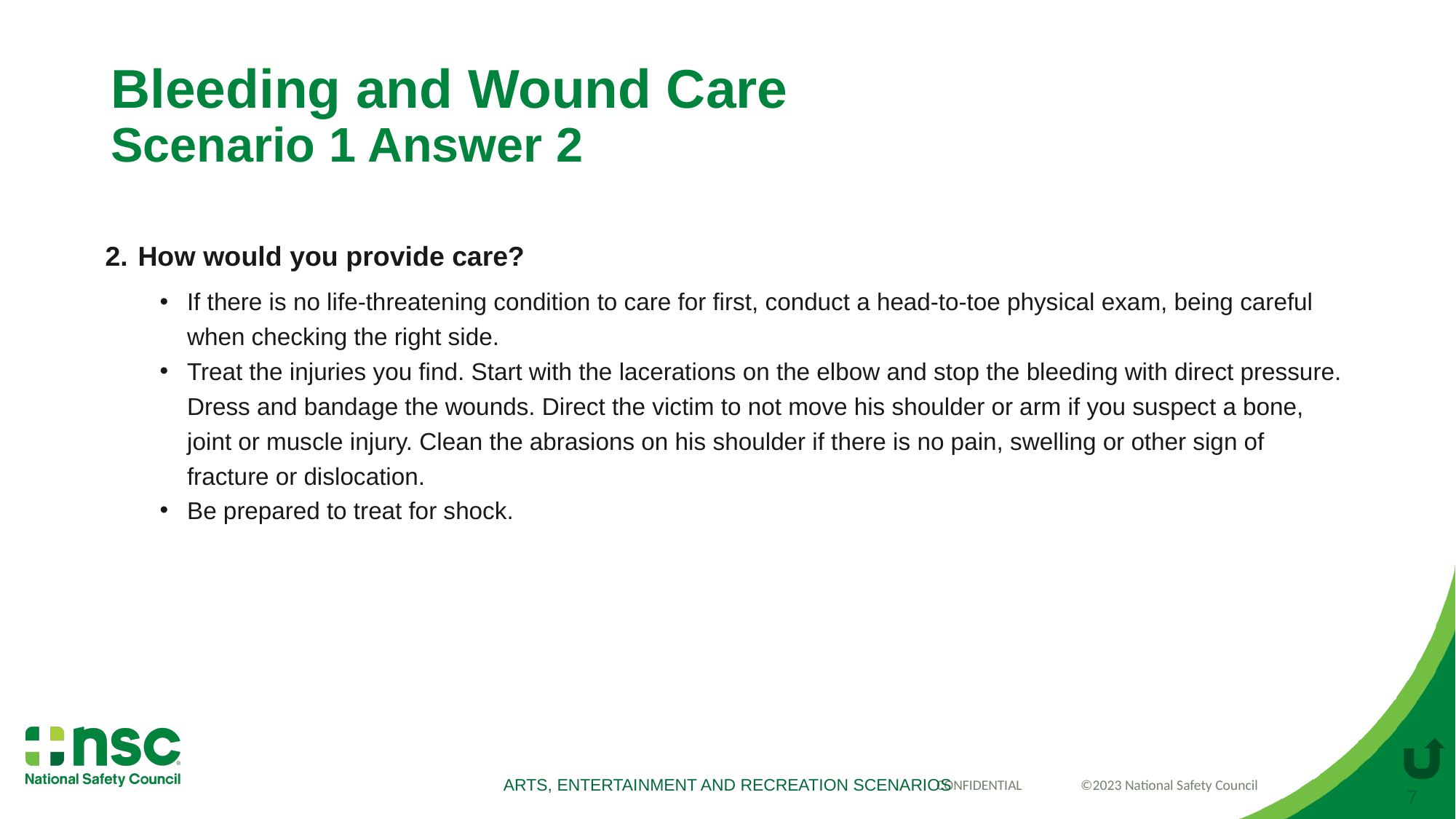

# Bleeding and Wound Care Scenario 1 Answer 2
How would you provide care?​
If there is no life-threatening condition to care for first, conduct a head-to-toe physical exam, being careful when checking the right side.​
Treat the injuries you find. Start with the lacerations on the elbow and stop the bleeding with direct pressure. Dress and bandage the wounds. Direct the victim to not move his shoulder or arm if you suspect a bone, joint or muscle injury. Clean the abrasions on his shoulder if there is no pain, swelling or other sign of fracture or dislocation.​
Be prepared to treat for shock.